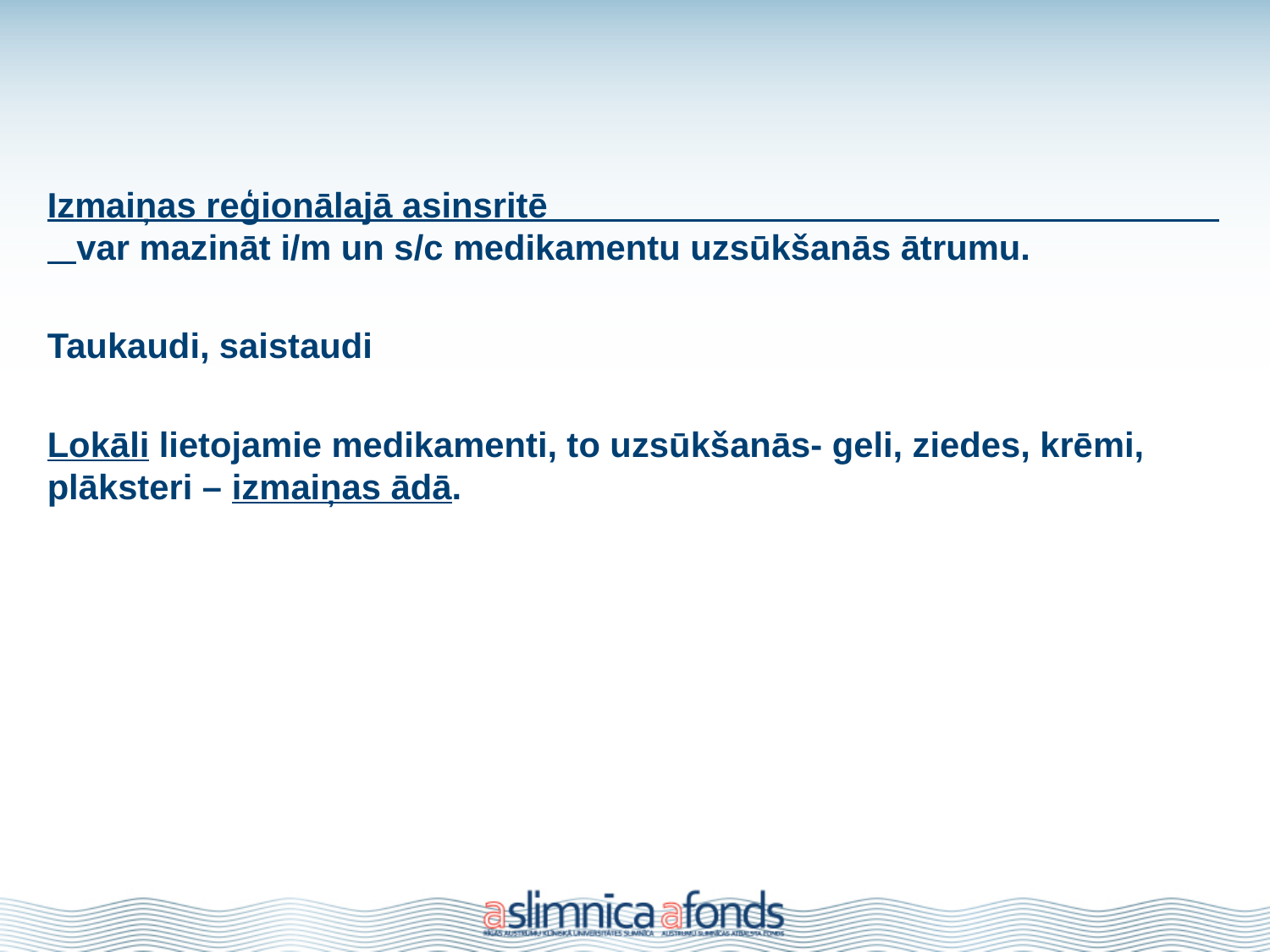

#
Izmaiņas reģionālajā asinsritē                                                                         var mazināt i/m un s/c medikamentu uzsūkšanās ātrumu.

Taukaudi, saistaudi

Lokāli lietojamie medikamenti, to uzsūkšanās- geli, ziedes, krēmi, plāksteri – izmaiņas ādā.